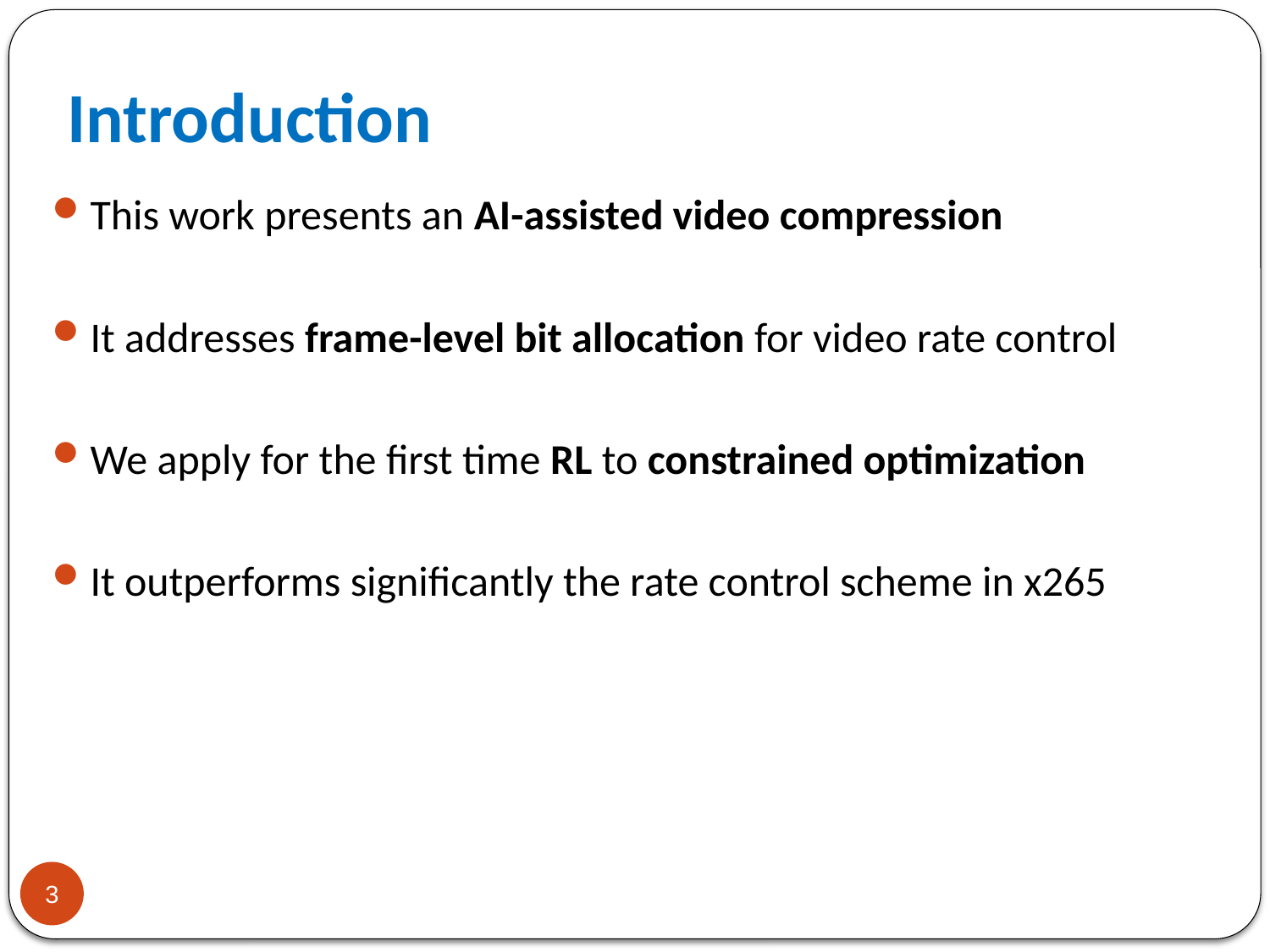

# Introduction

This work presents an AI-assisted video compression

It addresses frame-level bit allocation for video rate control

We apply for the first time RL to constrained optimization

It outperforms significantly the rate control scheme in x265

3